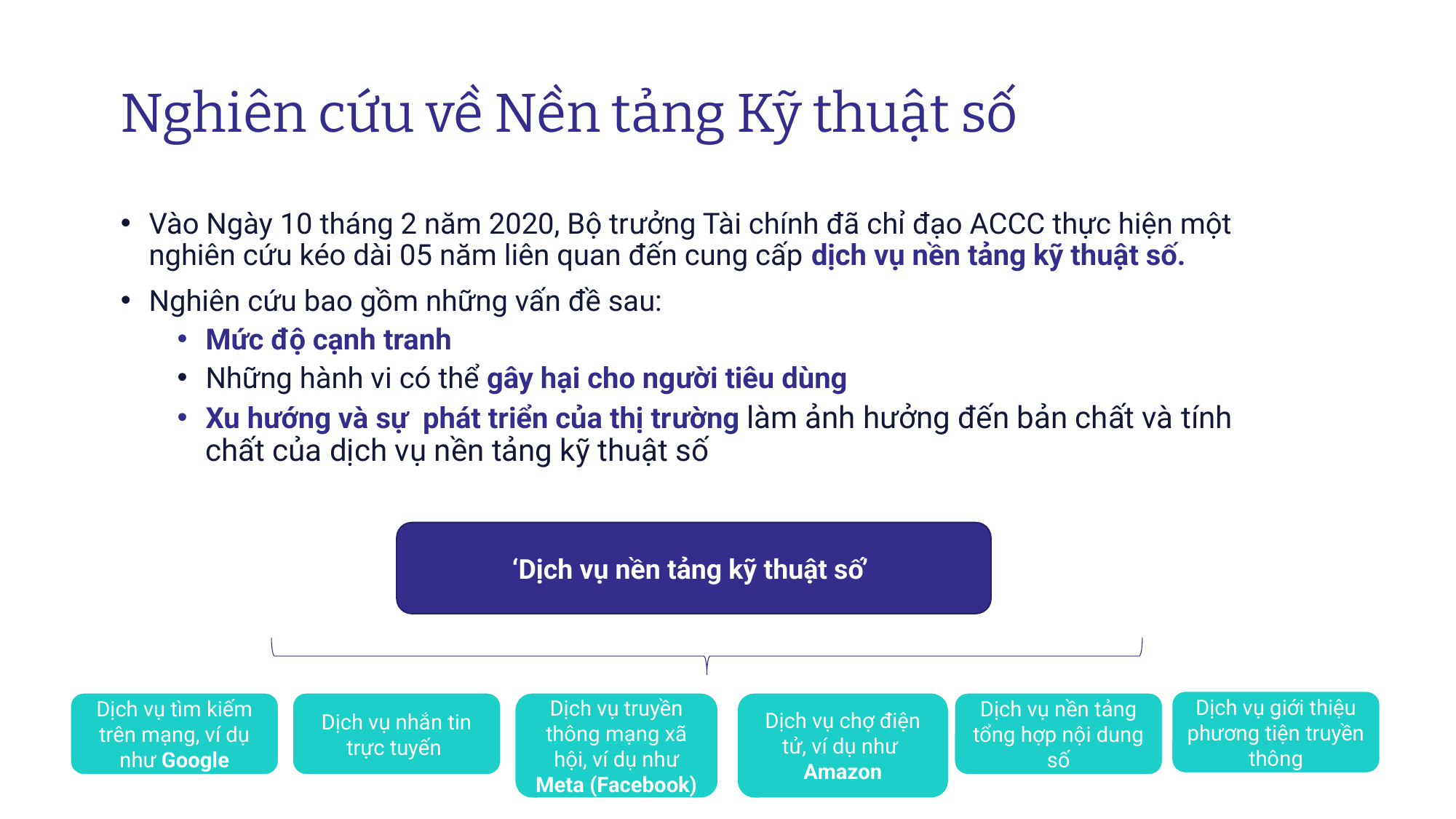

# Nghiên cứu về Nền tảng Kỹ thuật số
Vào Ngày 10 tháng 2 năm 2020, Bộ trưởng Tài chính đã chỉ đạo ACCC thực hiện một nghiên cứu kéo dài 05 năm liên quan đến cung cấp dịch vụ nền tảng kỹ thuật số.
Nghiên cứu bao gồm những vấn đề sau:
Mức độ cạnh tranh
Những hành vi có thể gây hại cho người tiêu dùng
Xu hướng và sự  phát triển của thị trường làm ảnh hưởng đến bản chất và tính chất của dịch vụ nền tảng kỹ thuật số

‘Dịch vụ nền tảng kỹ thuật số’
Dịch vụ giới thiệu phương tiện truyền thông
Dịch vụ truyền thông mạng xã hội, ví dụ như Meta (Facebook)
Dịch vụ tìm kiếm trên mạng, ví dụ như Google
Dịch vụ nhắn tin trực tuyến
Dịch vụ chợ điện tử, ví dụ như  Amazon
Dịch vụ nền tảng tổng hợp nội dung số